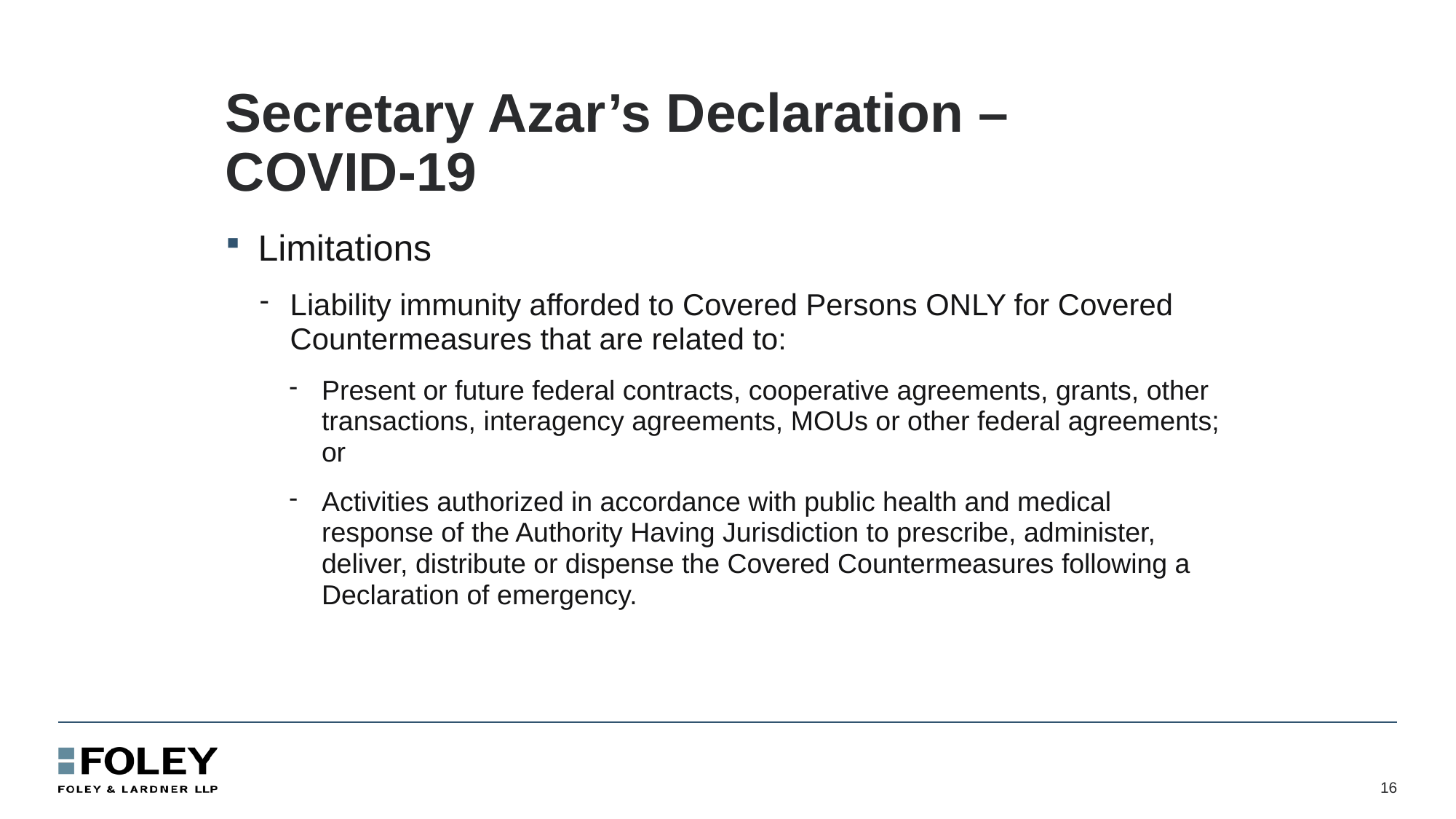

# Secretary Azar’s Declaration – COVID-19
Limitations
Liability immunity afforded to Covered Persons ONLY for Covered Countermeasures that are related to:
Present or future federal contracts, cooperative agreements, grants, other transactions, interagency agreements, MOUs or other federal agreements; or
Activities authorized in accordance with public health and medical response of the Authority Having Jurisdiction to prescribe, administer, deliver, distribute or dispense the Covered Countermeasures following a Declaration of emergency.
16